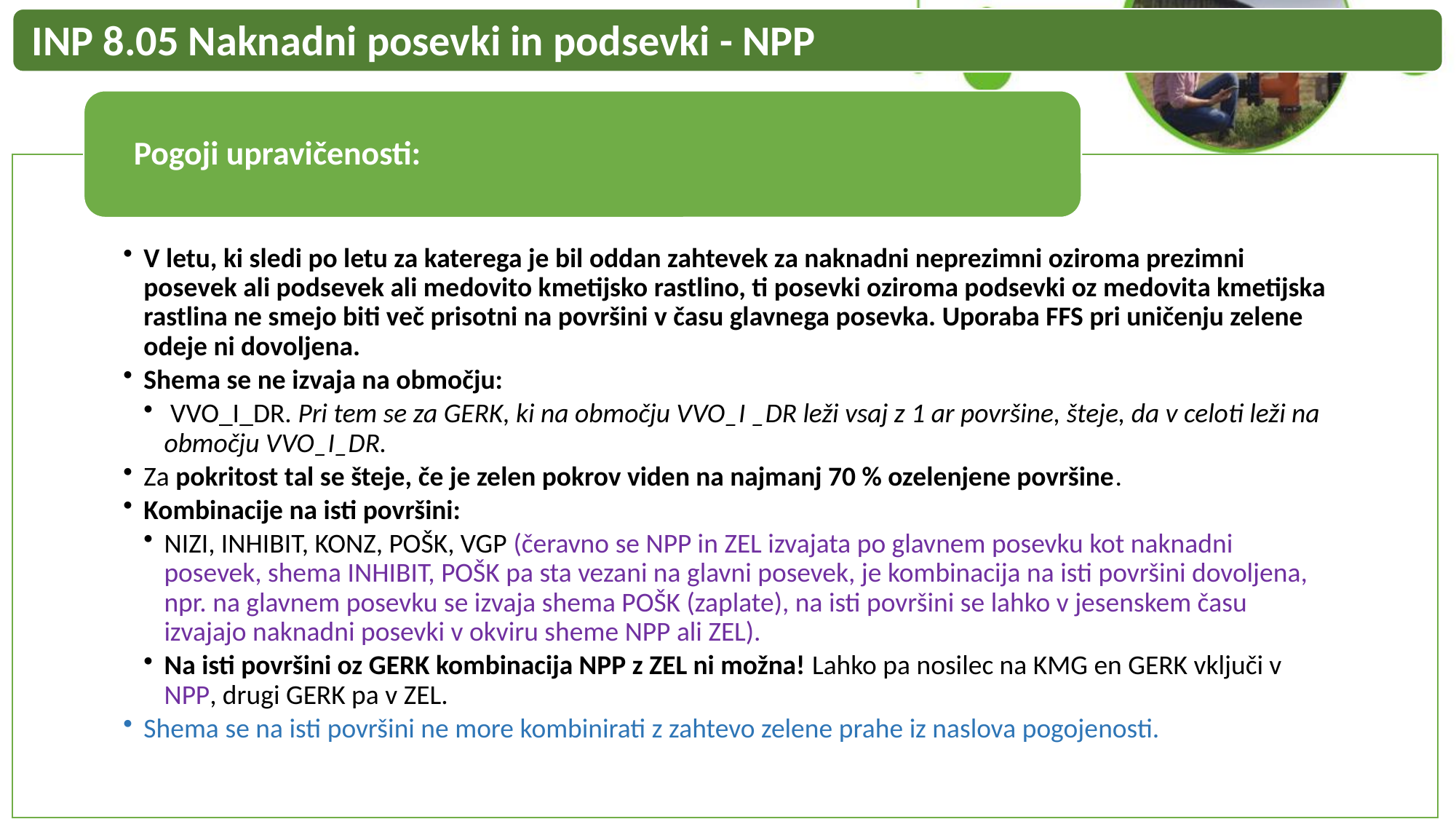

INP 8.05 Naknadni posevki in podsevki - NPP
V letu, ki sledi po letu za katerega je bil oddan zahtevek za naknadni neprezimni oziroma prezimni posevek ali podsevek ali medovito kmetijsko rastlino, ti posevki oziroma podsevki oz medovita kmetijska rastlina ne smejo biti več prisotni na površini v času glavnega posevka. Uporaba FFS pri uničenju zelene odeje ni dovoljena.
Shema se ne izvaja na območju:
 VVO_I_DR. Pri tem se za GERK, ki na območju VVO_I _DR leži vsaj z 1 ar površine, šteje, da v celoti leži na območju VVO_I_DR.
Za pokritost tal se šteje, če je zelen pokrov viden na najmanj 70 % ozelenjene površine.
Kombinacije na isti površini:
NIZI, INHIBIT, KONZ, POŠK, VGP (čeravno se NPP in ZEL izvajata po glavnem posevku kot naknadni posevek, shema INHIBIT, POŠK pa sta vezani na glavni posevek, je kombinacija na isti površini dovoljena, npr. na glavnem posevku se izvaja shema POŠK (zaplate), na isti površini se lahko v jesenskem času izvajajo naknadni posevki v okviru sheme NPP ali ZEL).
Na isti površini oz GERK kombinacija NPP z ZEL ni možna! Lahko pa nosilec na KMG en GERK vključi v NPP, drugi GERK pa v ZEL.
Shema se na isti površini ne more kombinirati z zahtevo zelene prahe iz naslova pogojenosti.

Pogoji upravičenosti: